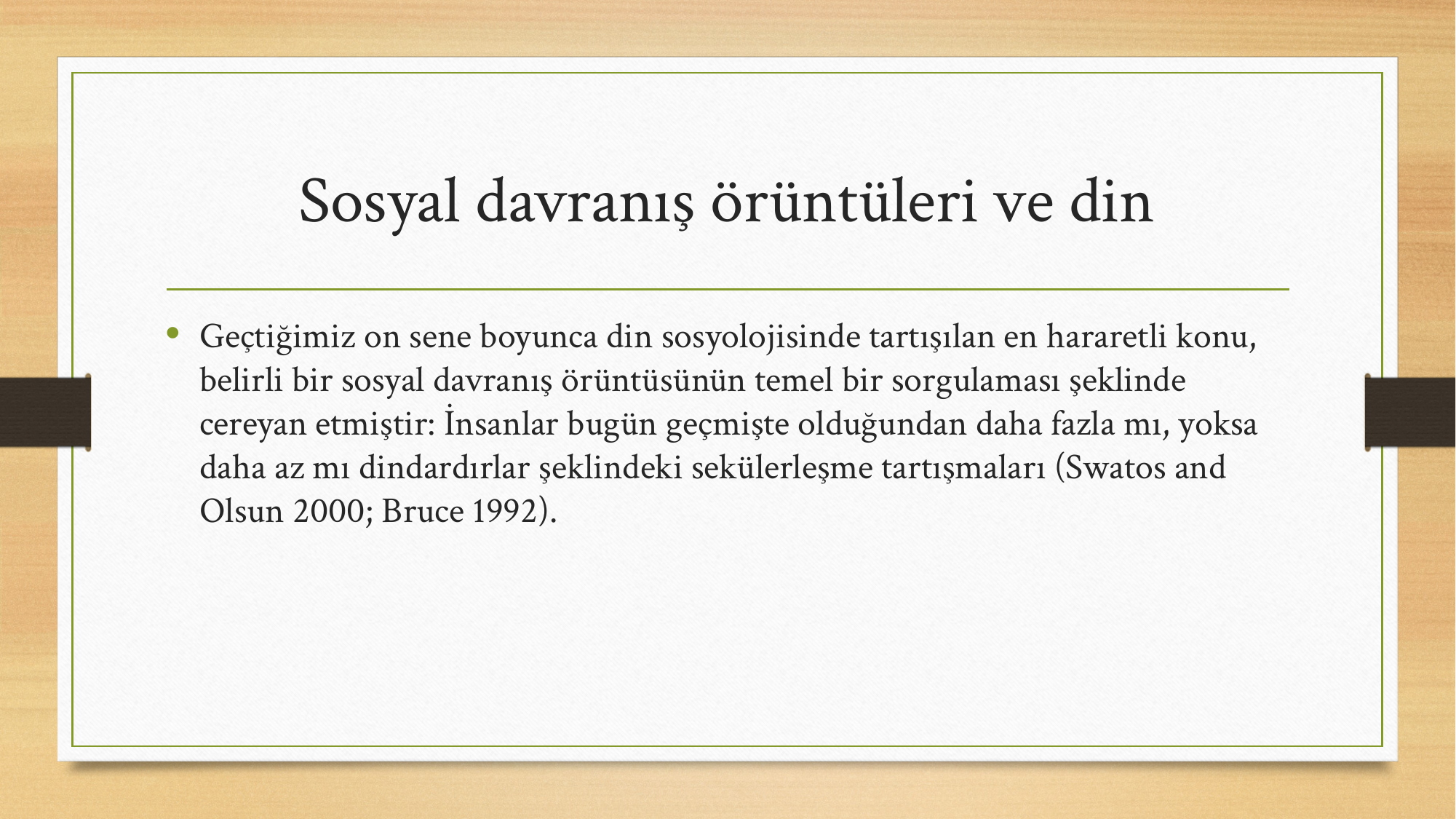

# Sosyal davranış örüntüleri ve din
Geçtiğimiz on sene boyunca din sosyolojisinde tartışılan en hararetli konu, belirli bir sosyal davranış örüntüsünün temel bir sorgulaması şeklinde cereyan etmiştir: İnsanlar bugün geçmişte olduğundan daha fazla mı, yoksa daha az mı dindardırlar şeklindeki sekülerleşme tartışmaları (Swatos and Olsun 2000; Bruce 1992).